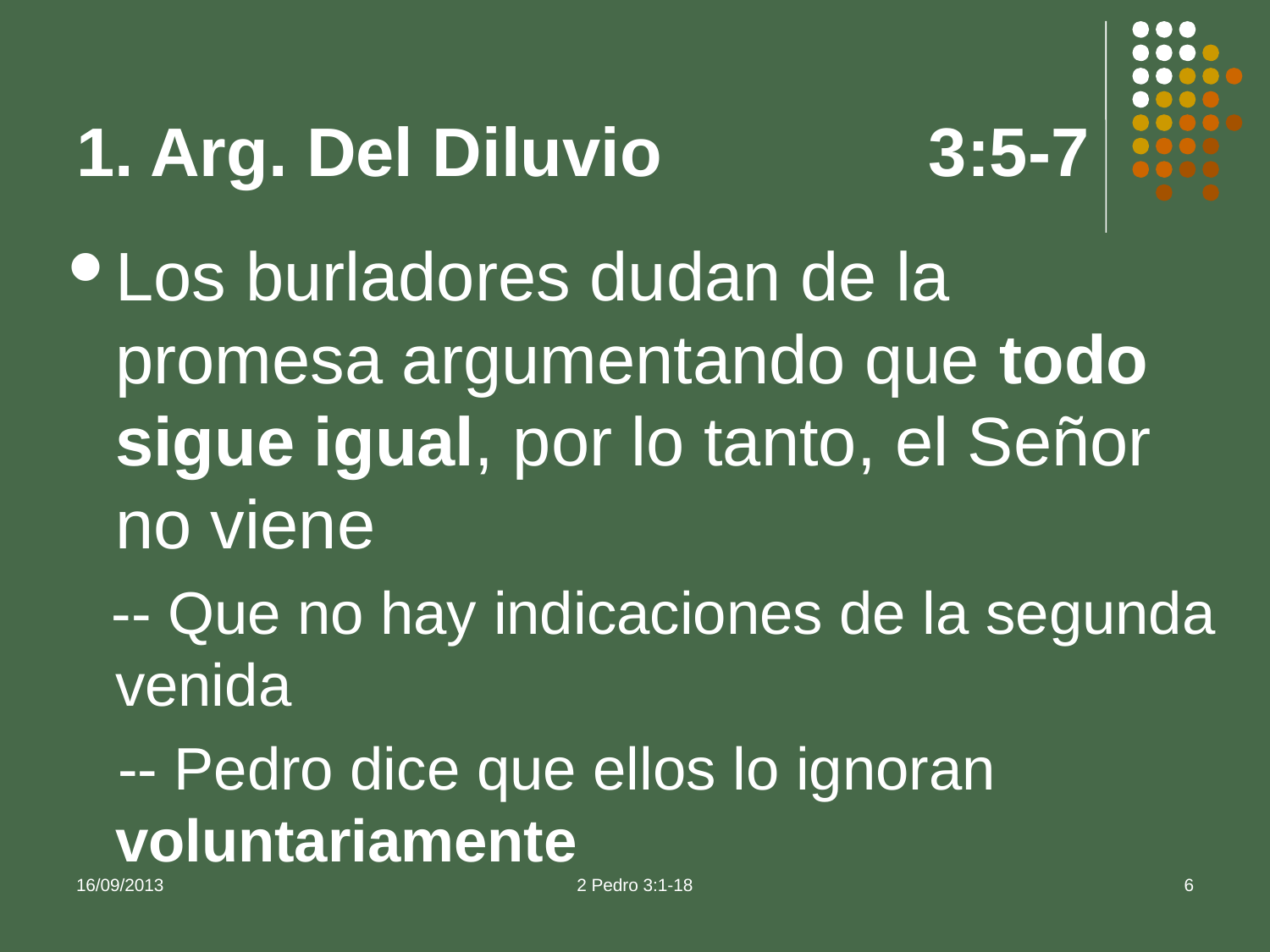

# 1. Arg. Del Diluvio              3:5-7
Los burladores dudan de la promesa argumentando que todo sigue igual, por lo tanto, el Señor no viene
   -- Que no hay indicaciones de la segunda venida
   -- Pedro dice que ellos lo ignoran voluntariamente
16/09/2013
2 Pedro 3:1-18
6